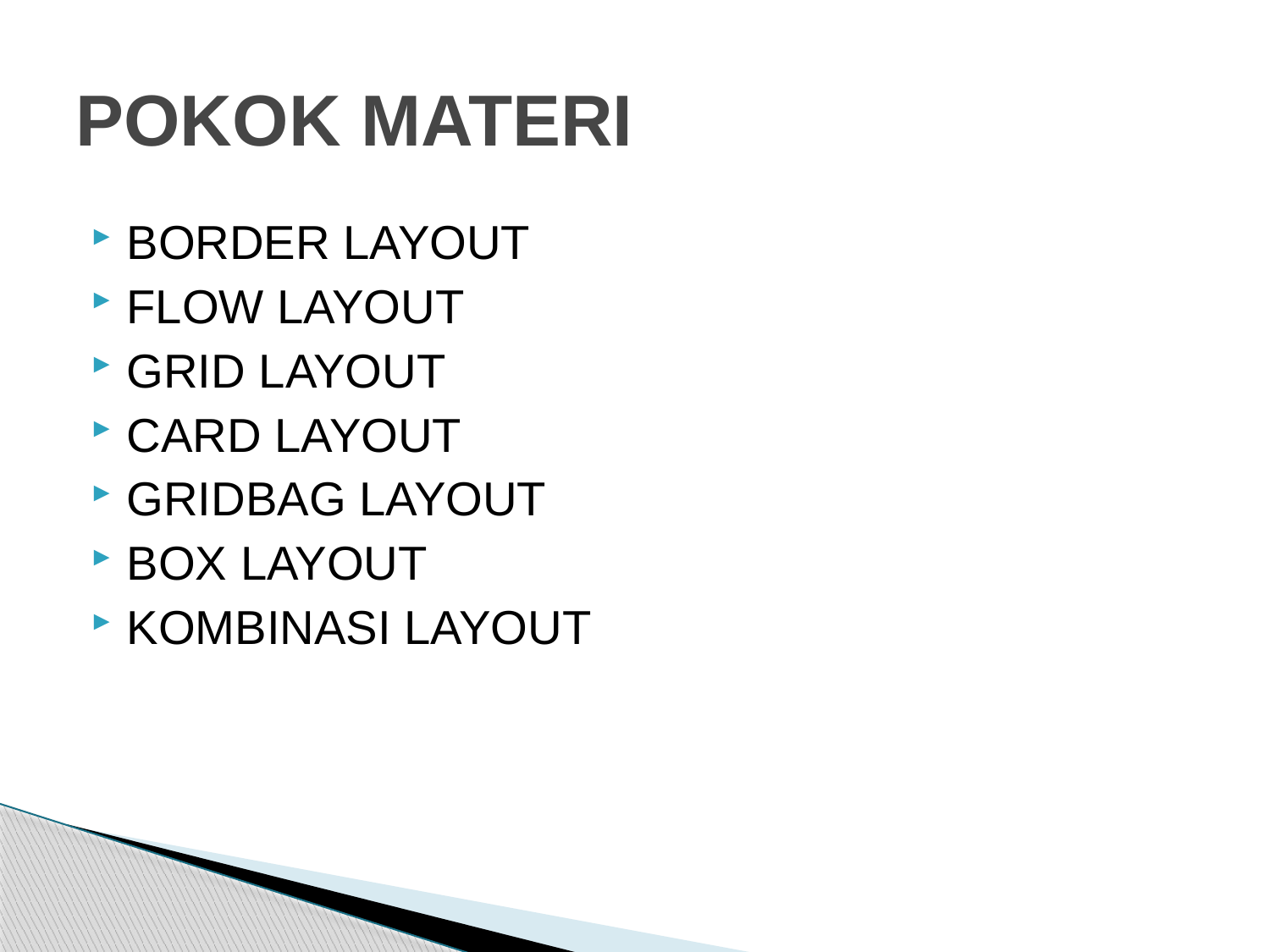

# POKOK MATERI
BORDER LAYOUT
FLOW LAYOUT
GRID LAYOUT
CARD LAYOUT
GRIDBAG LAYOUT
BOX LAYOUT
KOMBINASI LAYOUT